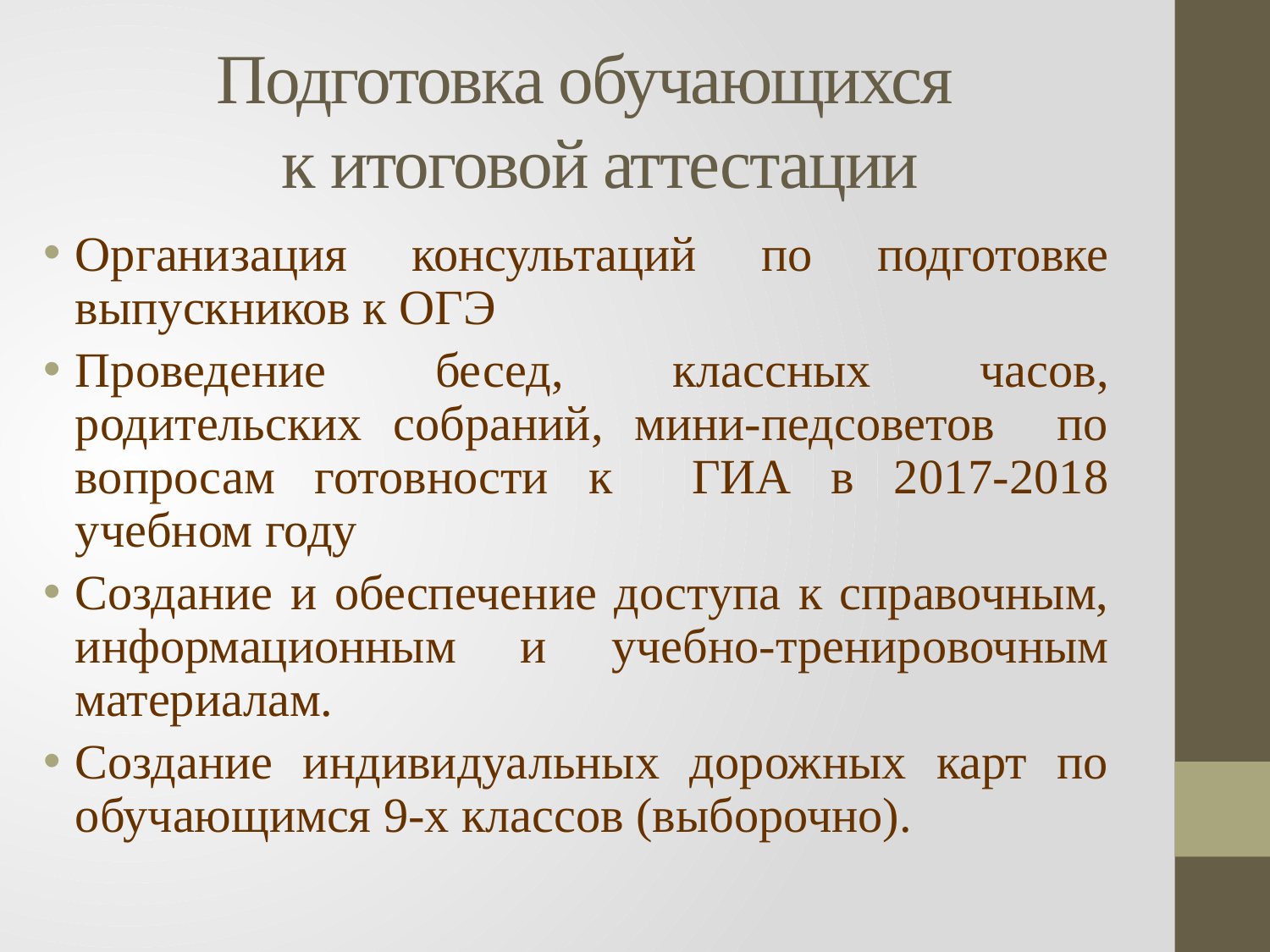

# Подготовка обучающихся к итоговой аттестации
Организация консультаций по подготовке выпускников к ОГЭ
Проведение бесед, классных часов, родительских собраний, мини-педсоветов  по вопросам готовности к  ГИА в 2017-2018 учебном году
Создание и обеспечение доступа к справочным, информационным и учебно-тренировочным материалам.
Создание индивидуальных дорожных карт по обучающимся 9-х классов (выборочно).